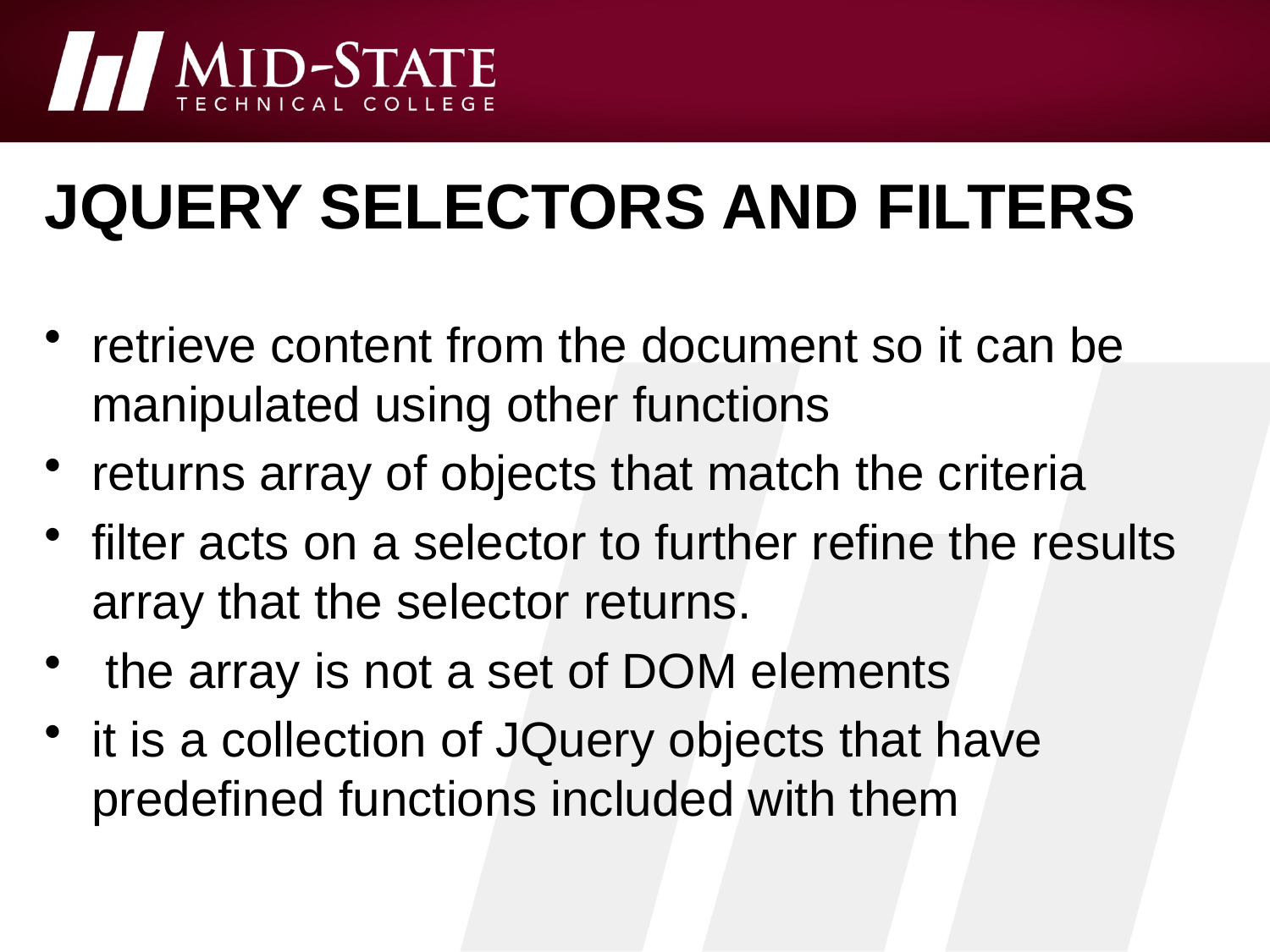

# jquery selectors and filters
retrieve content from the document so it can be manipulated using other functions
returns array of objects that match the criteria
filter acts on a selector to further refine the results array that the selector returns.
 the array is not a set of DOM elements
it is a collection of JQuery objects that have predefined functions included with them